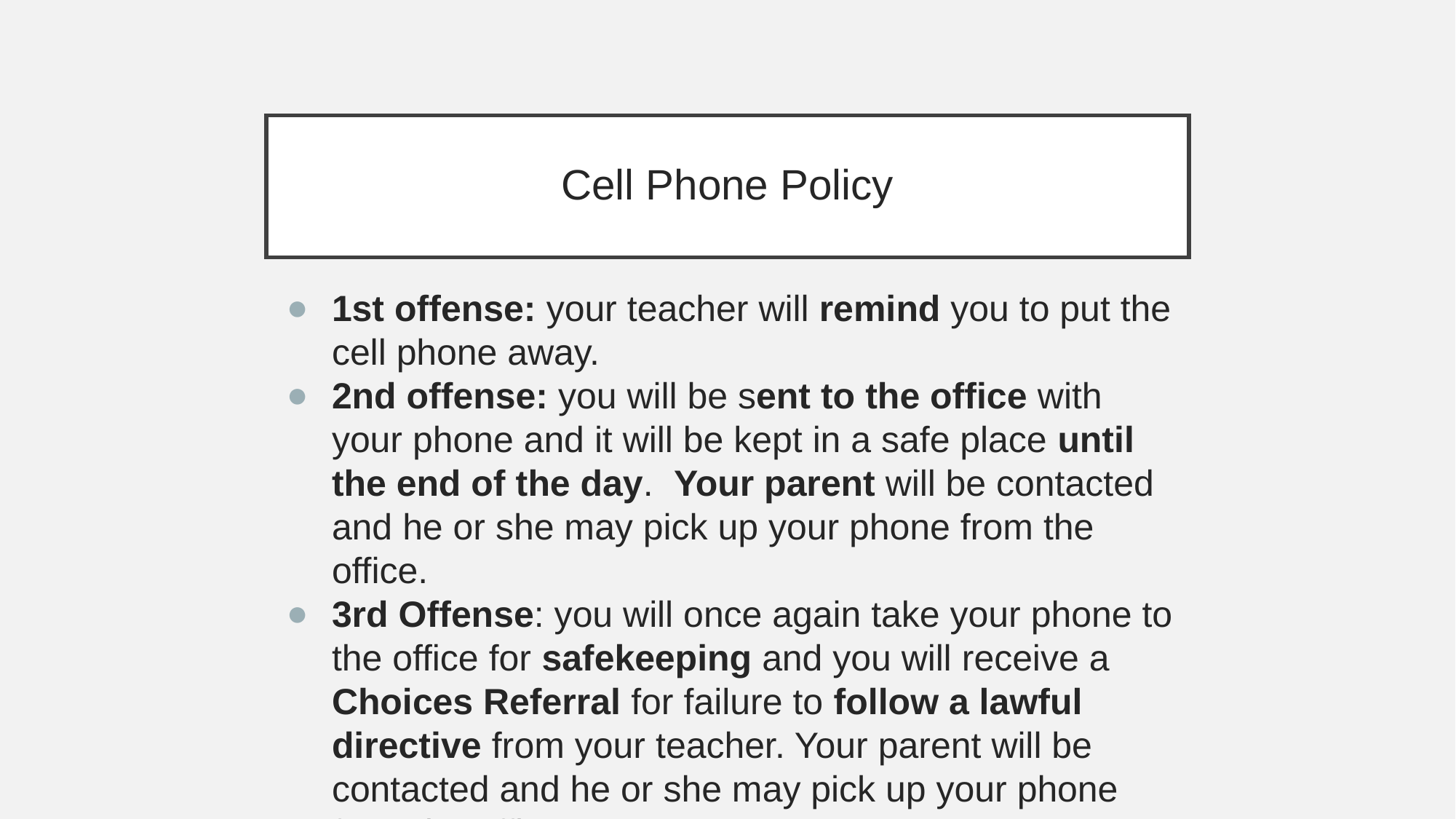

# Cell Phone Policy
1st offense: your teacher will remind you to put the cell phone away.
2nd offense: you will be sent to the office with your phone and it will be kept in a safe place until the end of the day.  Your parent will be contacted and he or she may pick up your phone from the office.
3rd Offense: you will once again take your phone to the office for safekeeping and you will receive a Choices Referral for failure to follow a lawful directive from your teacher. Your parent will be contacted and he or she may pick up your phone from the office.